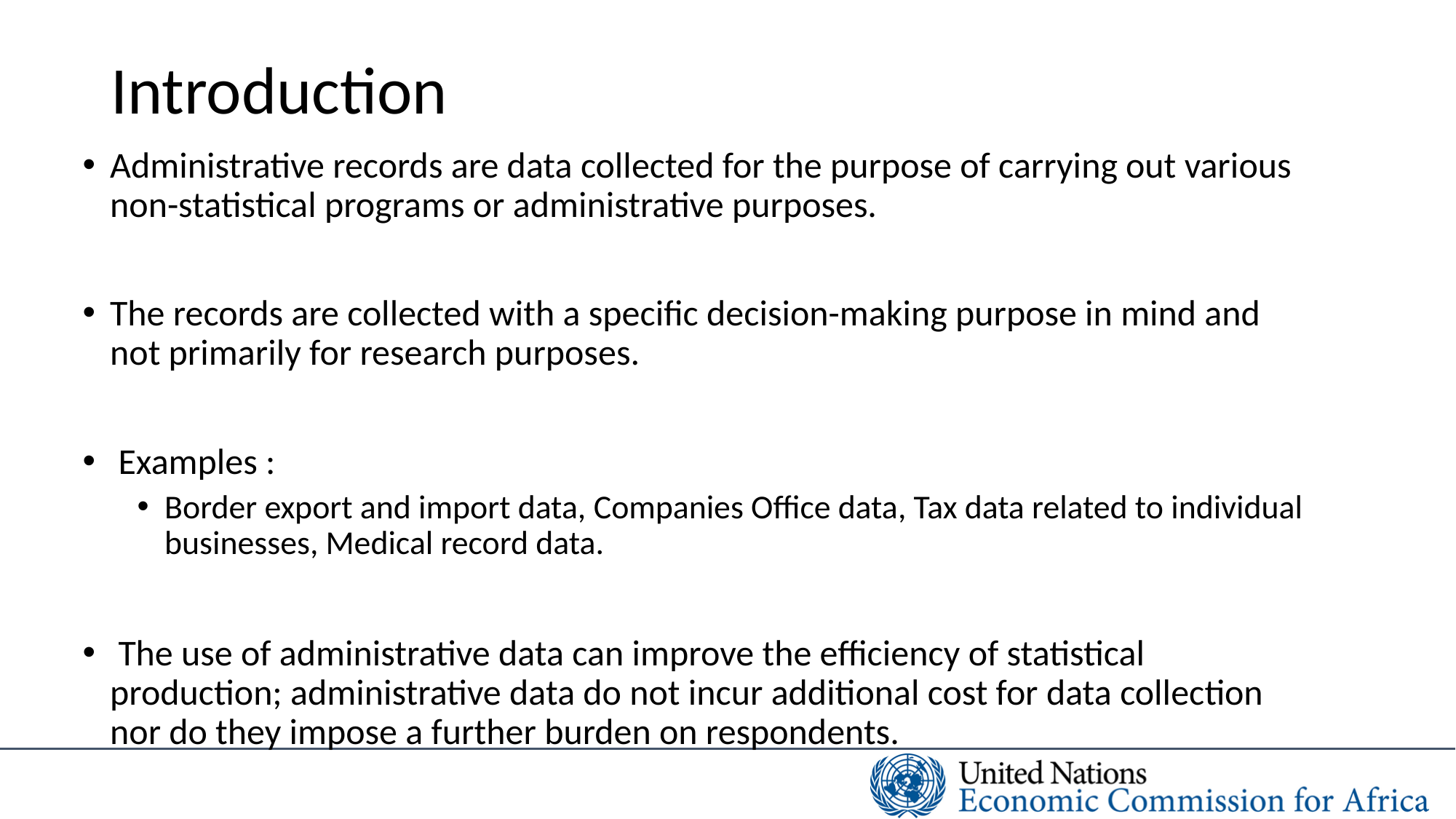

# Introduction
Administrative records are data collected for the purpose of carrying out various non-statistical programs or administrative purposes.

The records are collected with a specific decision-making purpose in mind and not primarily for research purposes.

 Examples :
Border export and import data, Companies Office data, Tax data related to individual businesses, Medical record data.

 The use of administrative data can improve the efficiency of statistical production; administrative data do not incur additional cost for data collection nor do they impose a further burden on respondents.